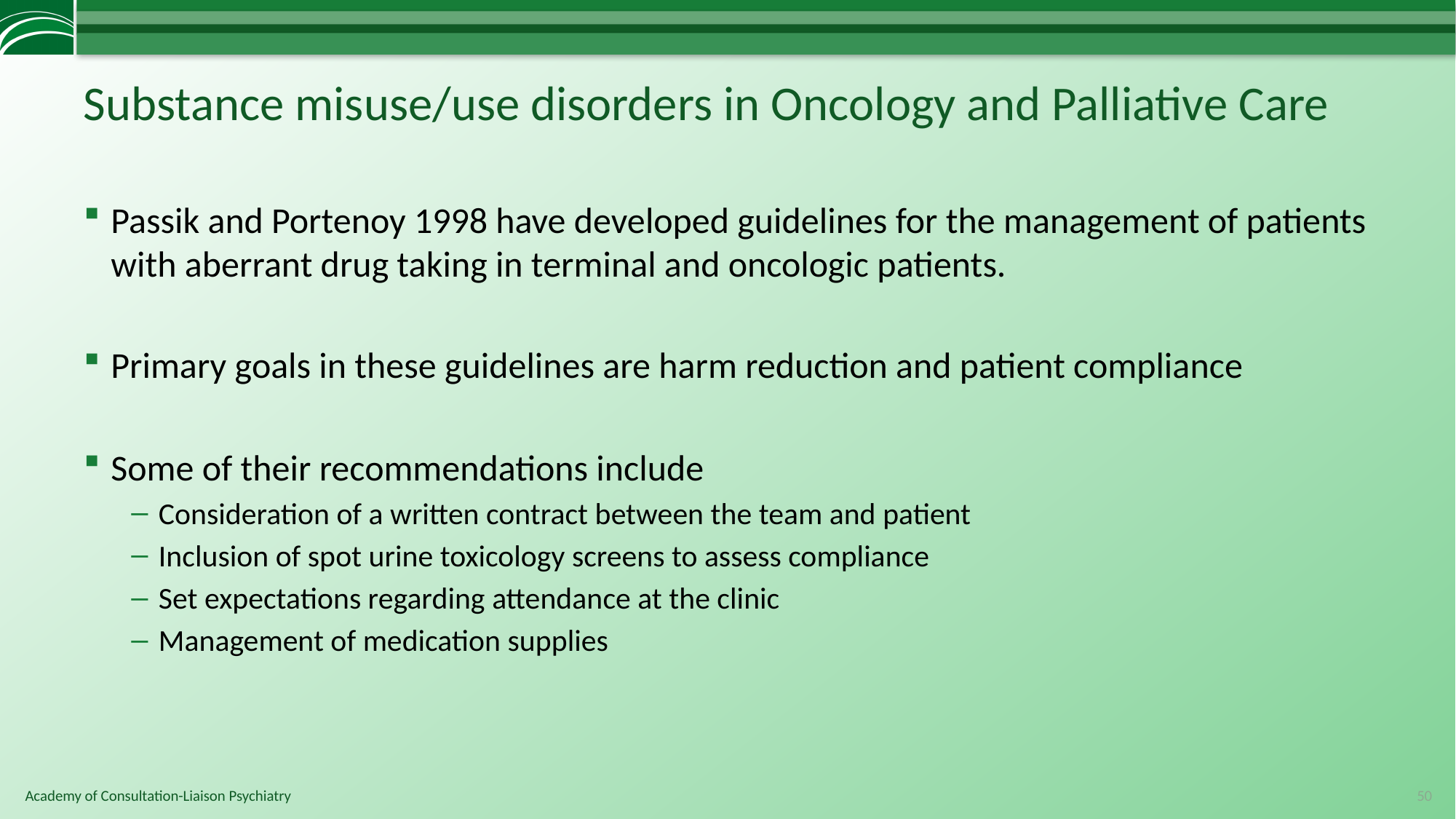

# Substance misuse/use disorders in Oncology and Palliative Care
Passik and Portenoy 1998 have developed guidelines for the management of patients with aberrant drug taking in terminal and oncologic patients.

Primary goals in these guidelines are harm reduction and patient compliance

Some of their recommendations include
Consideration of a written contract between the team and patient
Inclusion of spot urine toxicology screens to assess compliance
Set expectations regarding attendance at the clinic
Management of medication supplies
50